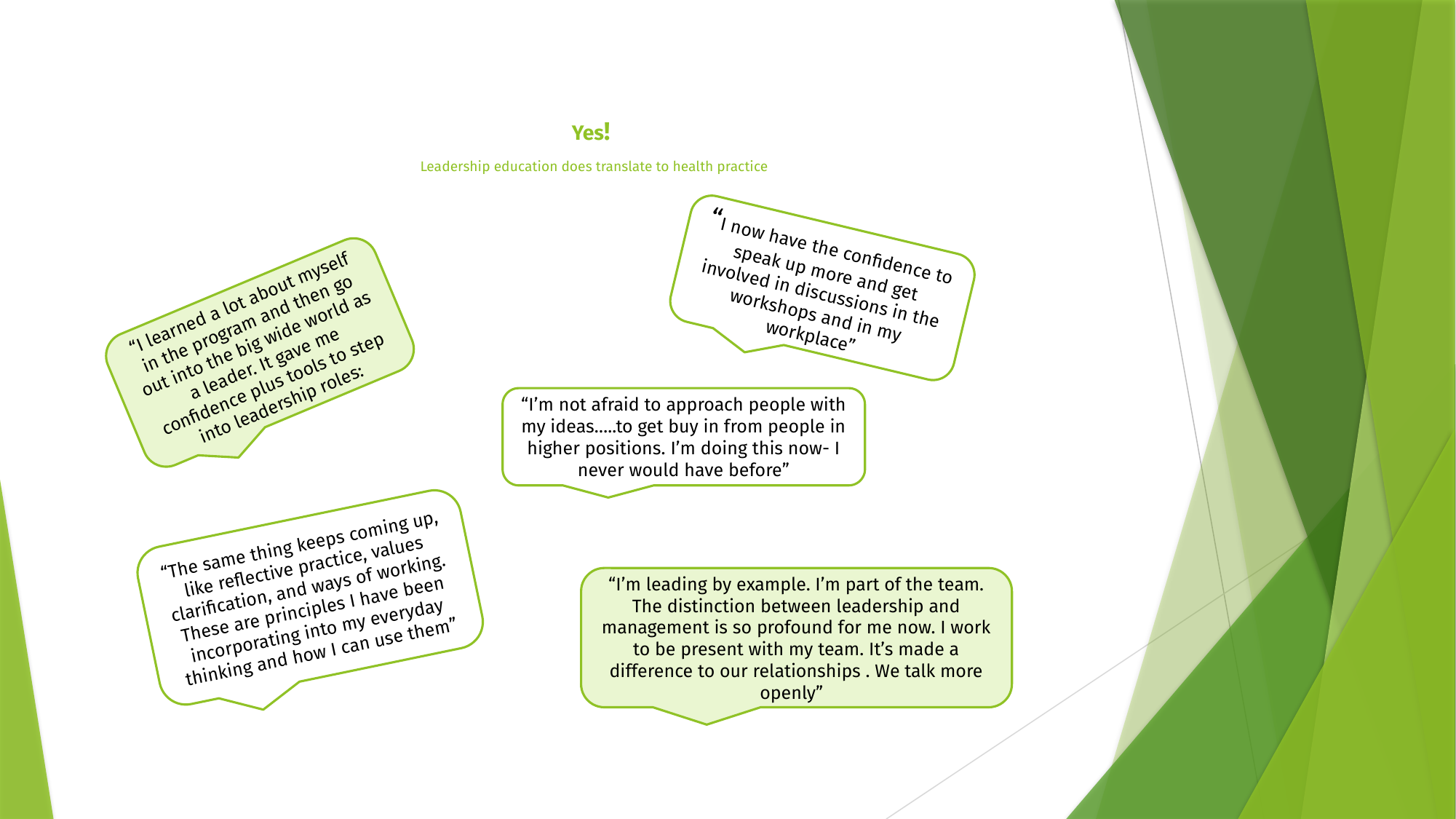

# Yes! Leadership education does translate to health practice

“I now have the confidence to speak up more and get involved in discussions in the workshops and in my workplace”
“I learned a lot about myself in the program and then go out into the big wide world as a leader. It gave me confidence plus tools to step into leadership roles:
“I’m not afraid to approach people with my ideas…..to get buy in from people in higher positions. I’m doing this now- I never would have before”
“The same thing keeps coming up, like reflective practice, values clarification, and ways of working. These are principles I have been incorporating into my everyday thinking and how I can use them”
“I’m leading by example. I’m part of the team. The distinction between leadership and management is so profound for me now. I work to be present with my team. It’s made a difference to our relationships . We talk more openly”